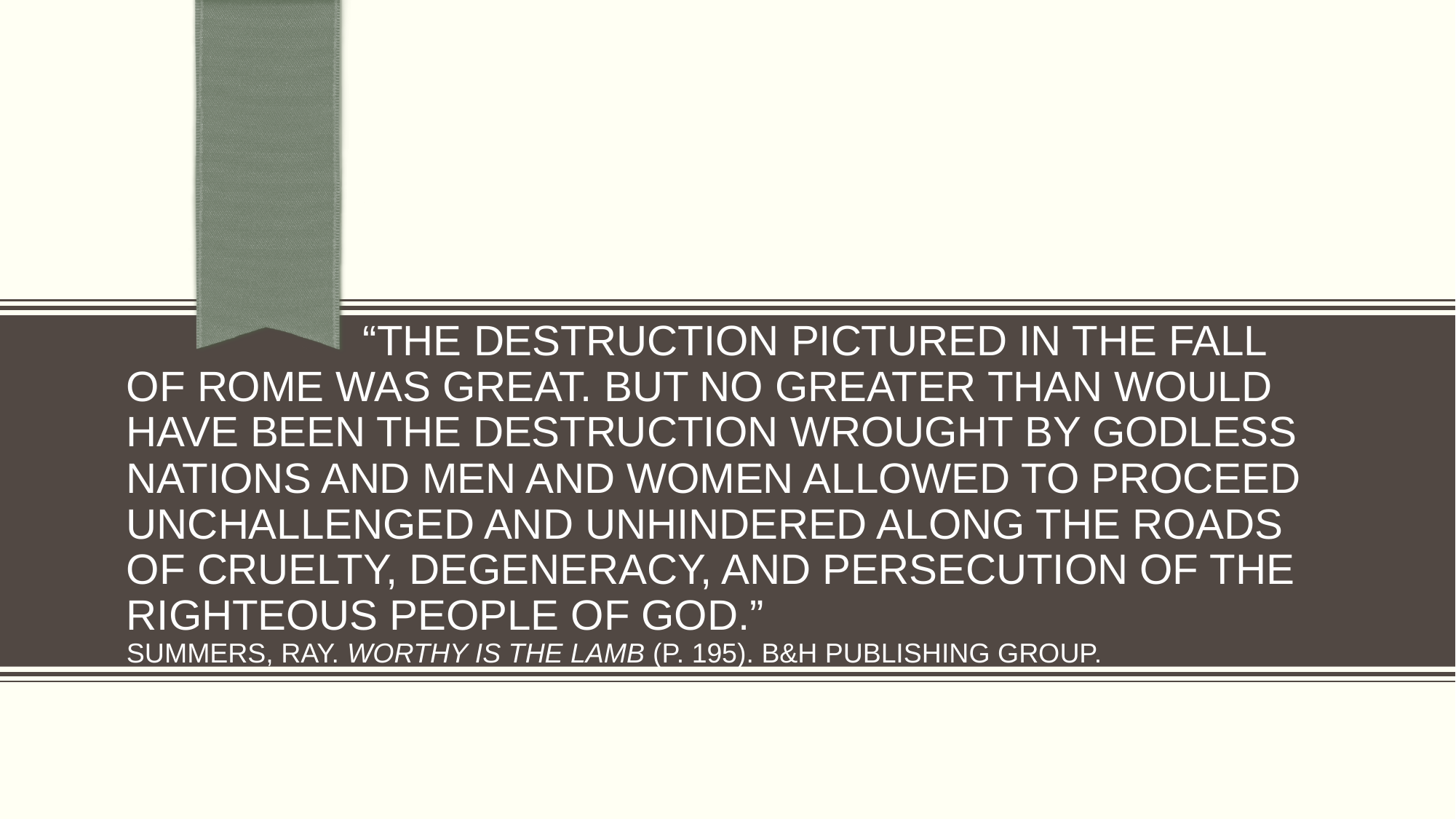

# “The destruction pictured in the fall of Rome was great. But no greater than would have been the destruction wrought by godless nations and men and women allowed to proceed unchallenged and unhindered along the roads of cruelty, degeneracy, and persecution of the righteous people of God.” Summers, Ray. Worthy Is the Lamb (p. 195). B&H Publishing Group.